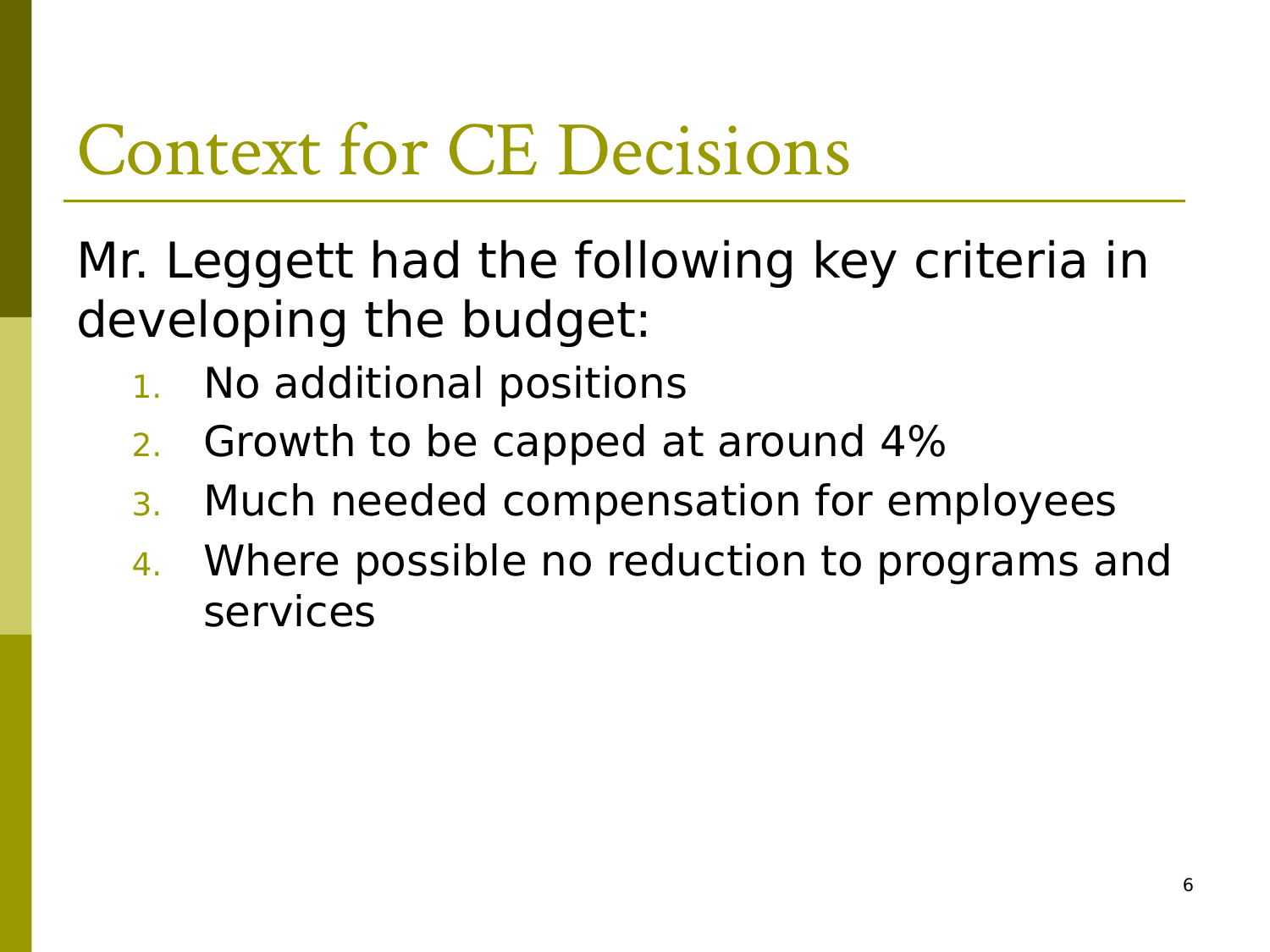

# Context for CE Decisions
Mr. Leggett had the following key criteria in developing the budget:
No additional positions
Growth to be capped at around 4%
Much needed compensation for employees
Where possible no reduction to programs and services

6